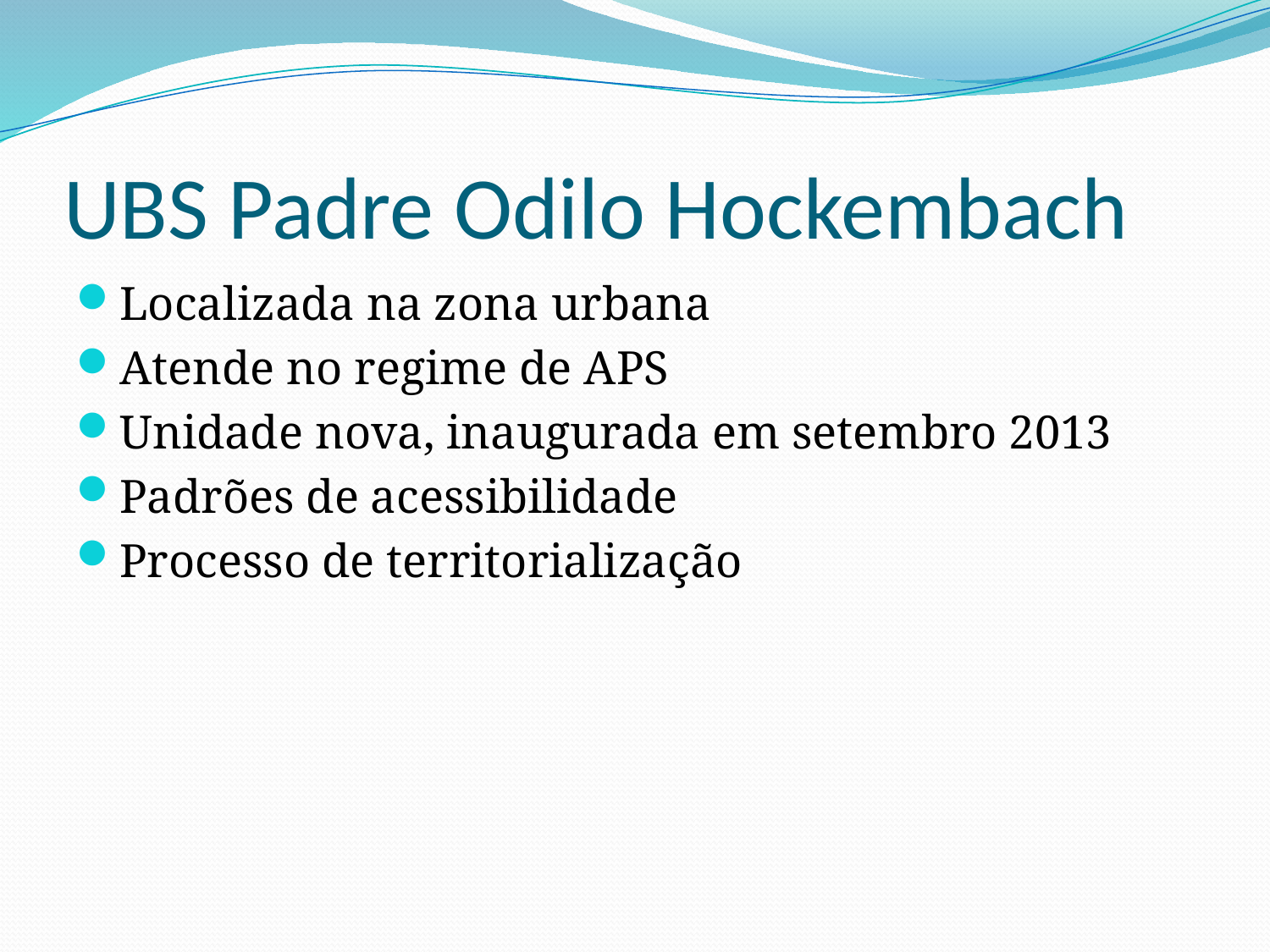

# UBS Padre Odilo Hockembach
Localizada na zona urbana
Atende no regime de APS
Unidade nova, inaugurada em setembro 2013
Padrões de acessibilidade
Processo de territorialização